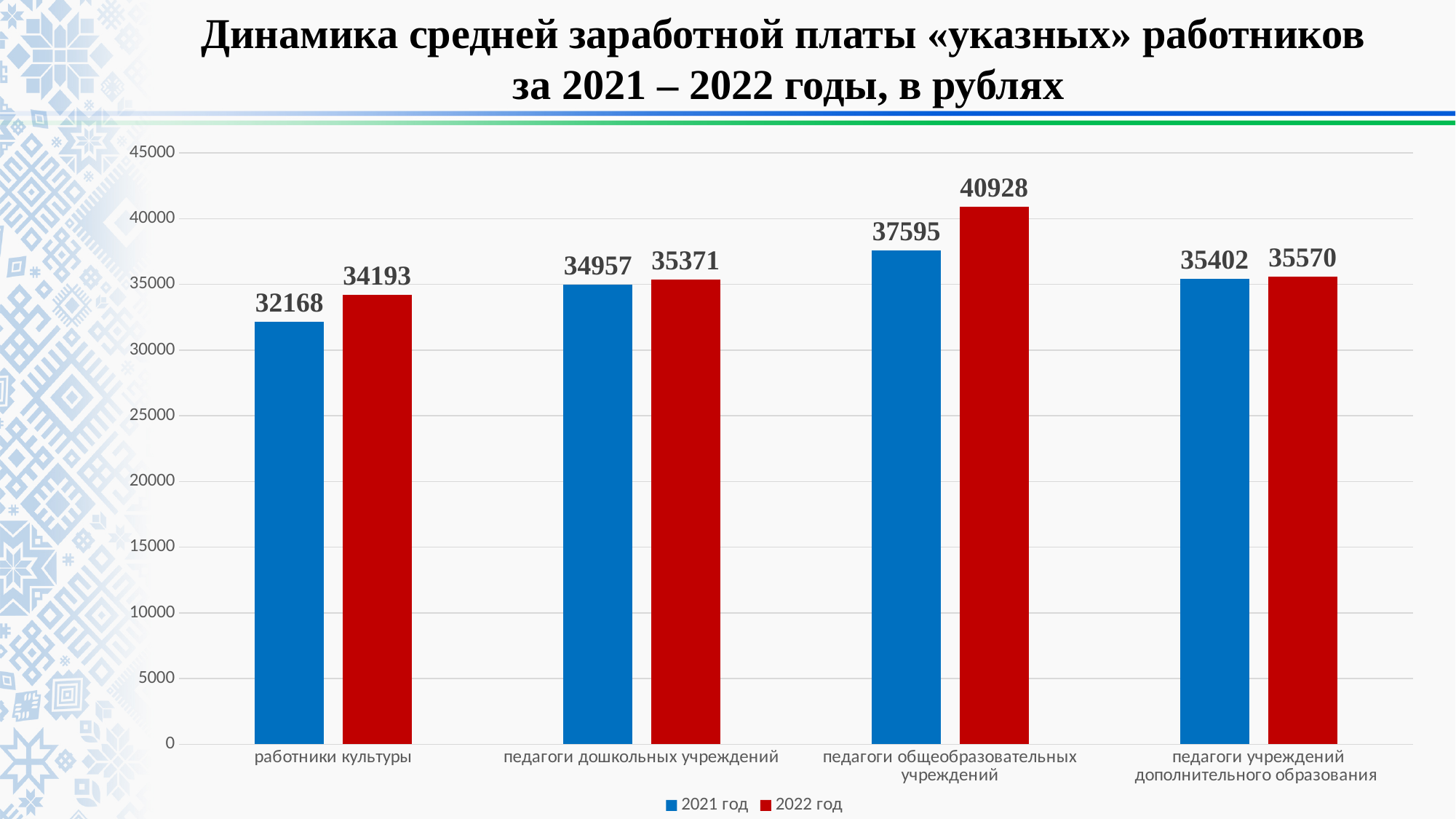

# Динамика средней заработной платы «указных» работников за 2021 – 2022 годы, в рублях

### Chart

| Category | 2021 год | 2022 год |
|---|---|---|
| работники культуры | 32168.0 | 34193.0 |
| педагоги дошкольных учреждений | 34957.0 | 35371.0 |
| педагоги общеобразовательных учреждений | 37595.0 | 40928.0 |
| педагоги учреждений дополнительного образования  | 35402.0 | 35570.0 |